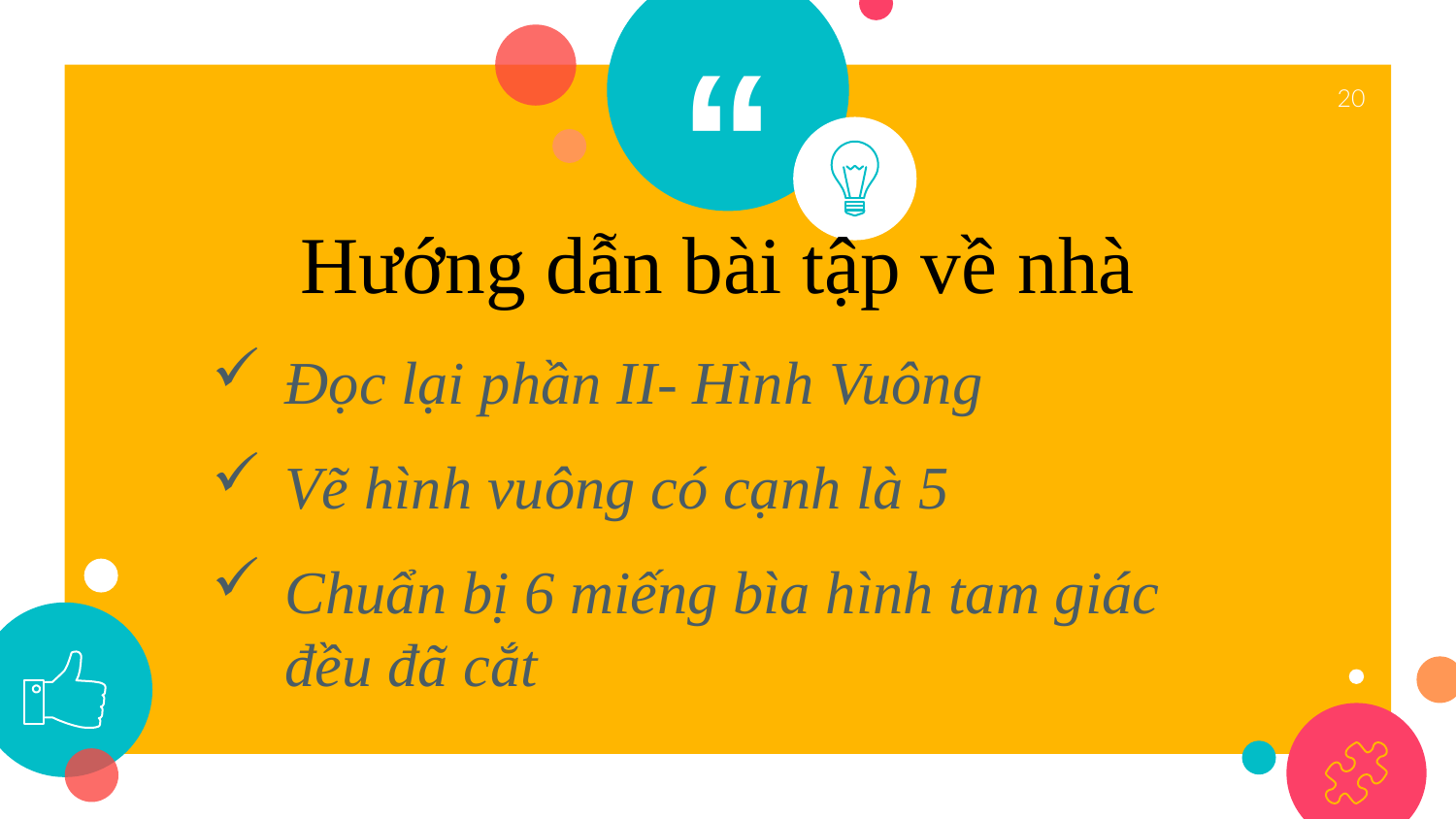

20
Hướng dẫn bài tập về nhà
Đọc lại phần II- Hình Vuông
Vẽ hình vuông có cạnh là 5
Chuẩn bị 6 miếng bìa hình tam giác đều đã cắt